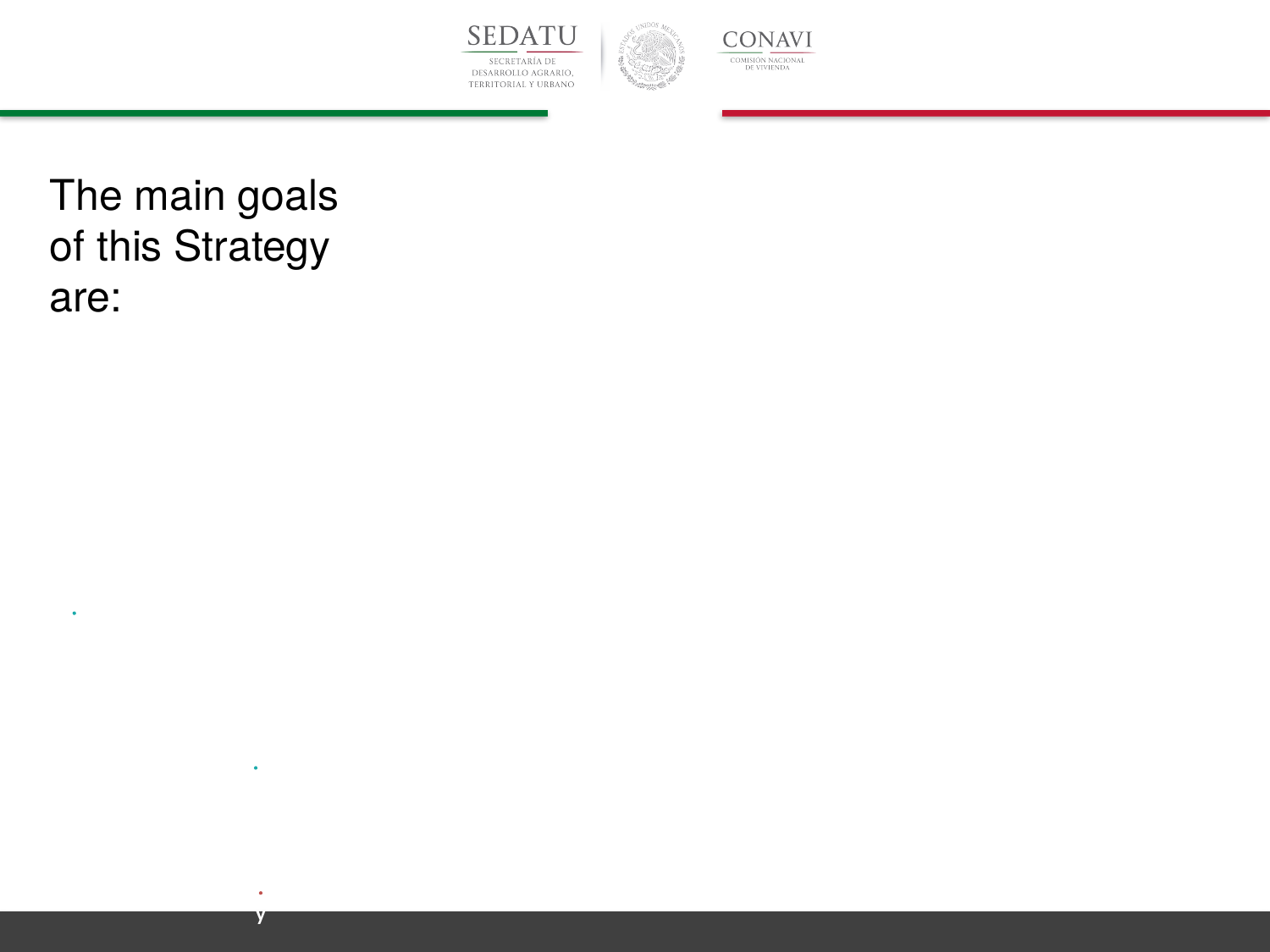

Digital Economy
The main goals
of this Strategy
are: